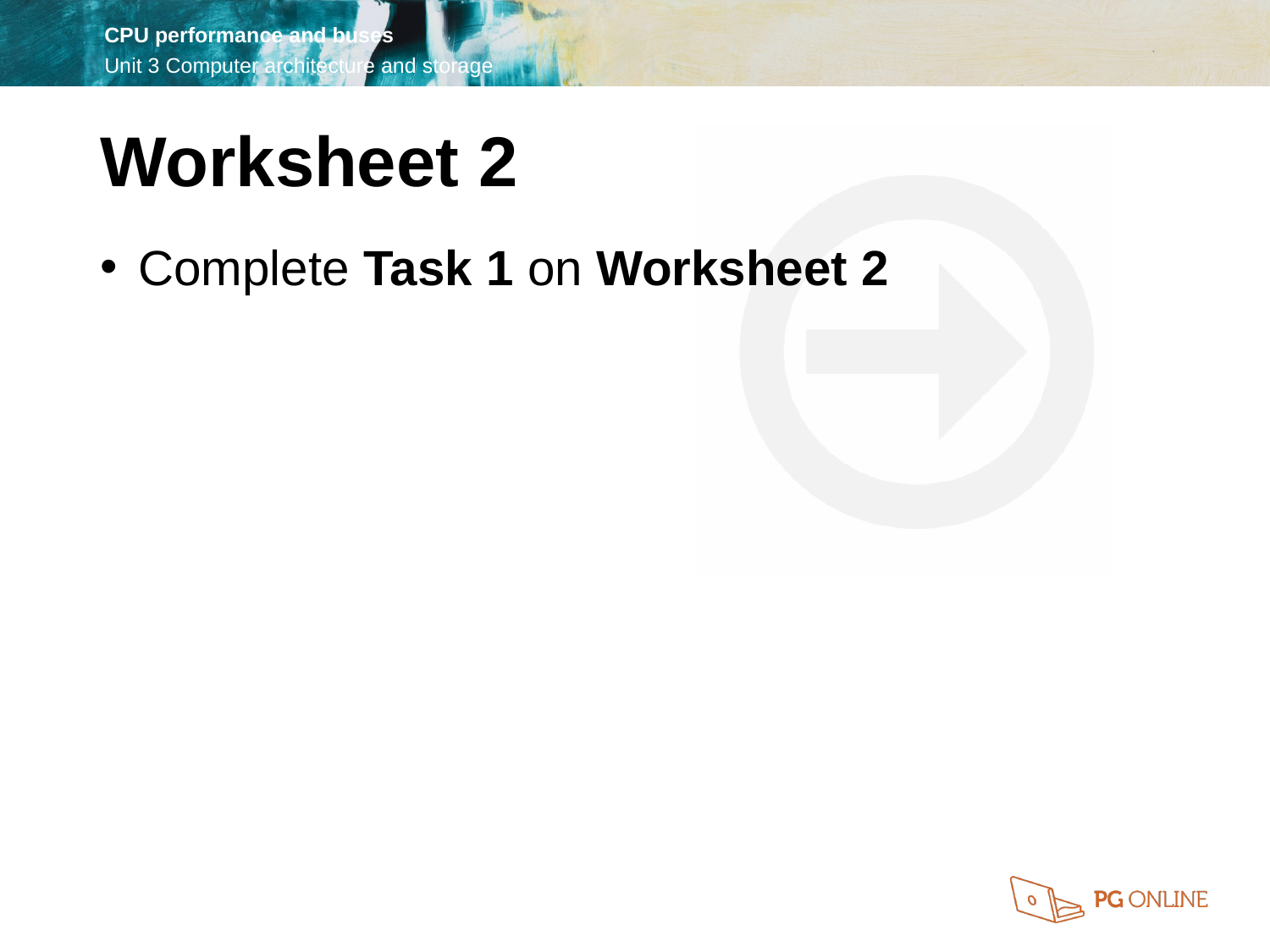

Worksheet 2
Complete Task 1 on Worksheet 2